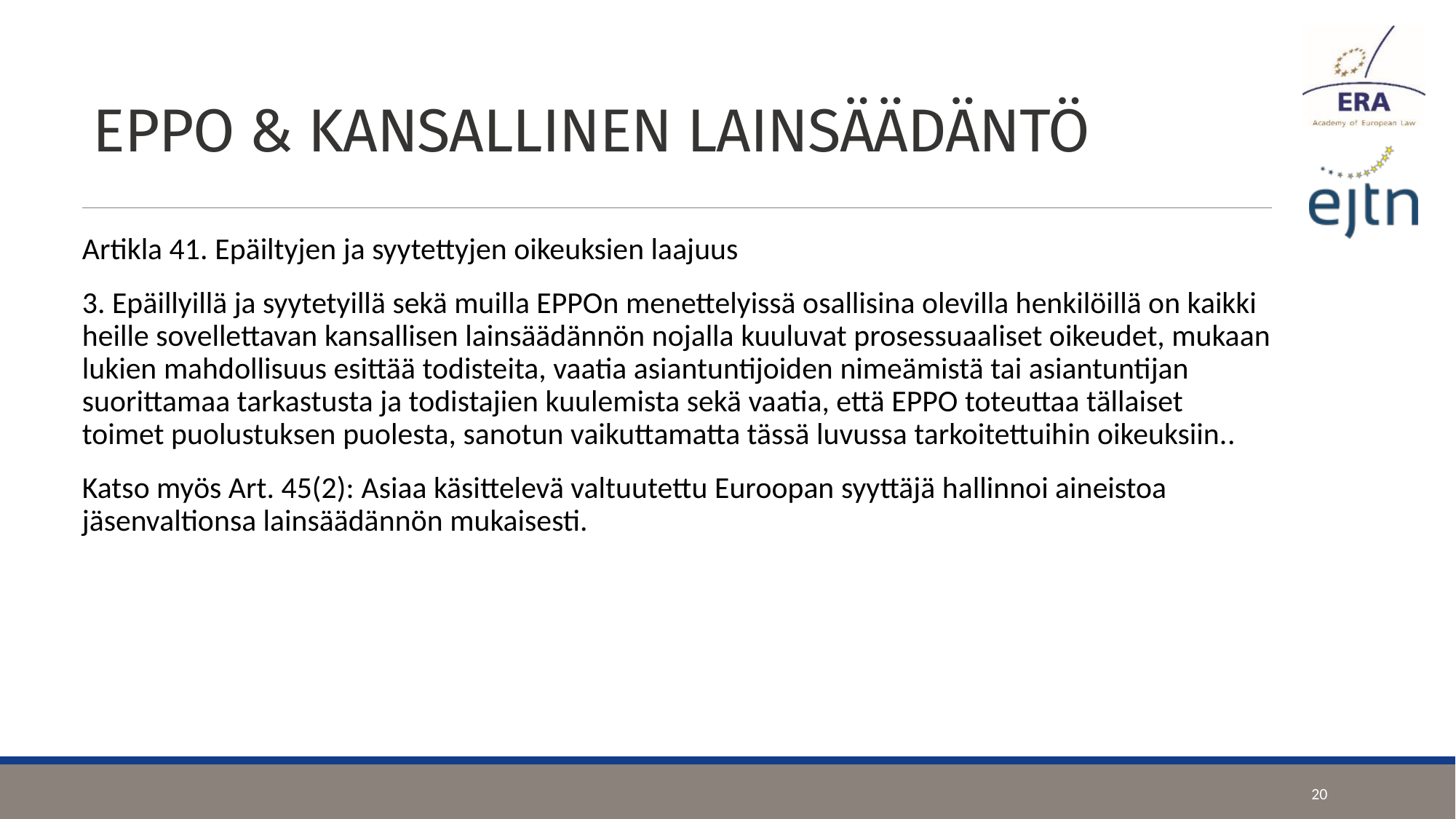

# EPPO & KANSALLINEN LAINSÄÄDÄNTÖ
Artikla 41. Epäiltyjen ja syytettyjen oikeuksien laajuus
3. Epäillyillä ja syytetyillä sekä muilla EPPOn menettelyissä osallisina olevilla henkilöillä on kaikki heille sovellettavan kansallisen lainsäädännön nojalla kuuluvat prosessuaaliset oikeudet, mukaan lukien mahdollisuus esittää todisteita, vaatia asiantuntijoiden nimeämistä tai asiantuntijan suorittamaa tarkastusta ja todistajien kuulemista sekä vaatia, että EPPO toteuttaa tällaiset toimet puolustuksen puolesta, sanotun vaikuttamatta tässä luvussa tarkoitettuihin oikeuksiin..
Katso myös Art. 45(2): Asiaa käsittelevä valtuutettu Euroopan syyttäjä hallinnoi aineistoa jäsenvaltionsa lainsäädännön mukaisesti.
20